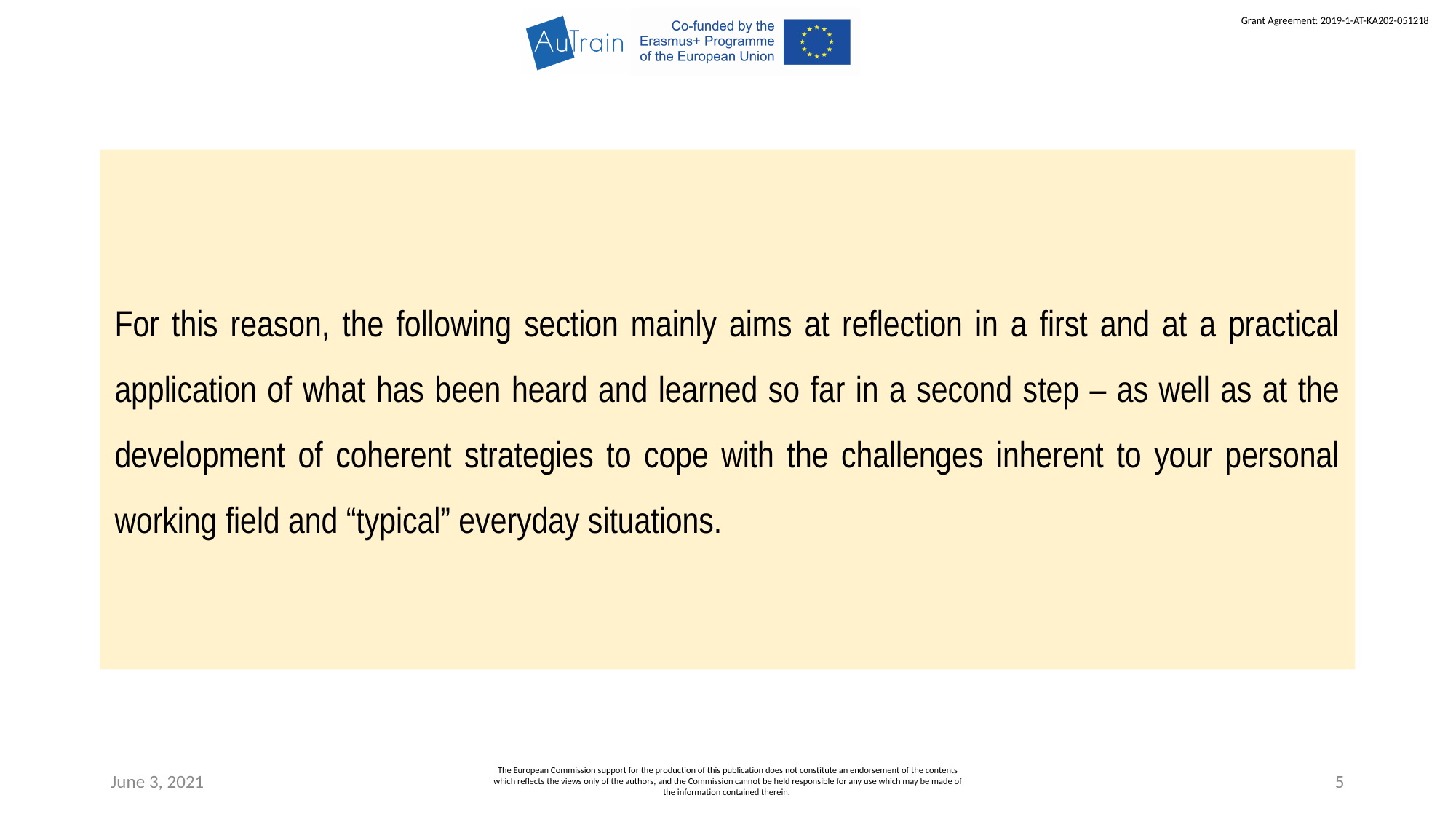

For this reason, the following section mainly aims at reflection in a first and at a practical application of what has been heard and learned so far in a second step – as well as at the development of coherent strategies to cope with the challenges inherent to your personal working field and “typical” everyday situations.
June 3, 2021
The European Commission support for the production of this publication does not constitute an endorsement of the contents which reflects the views only of the authors, and the Commission cannot be held responsible for any use which may be made of the information contained therein.
5